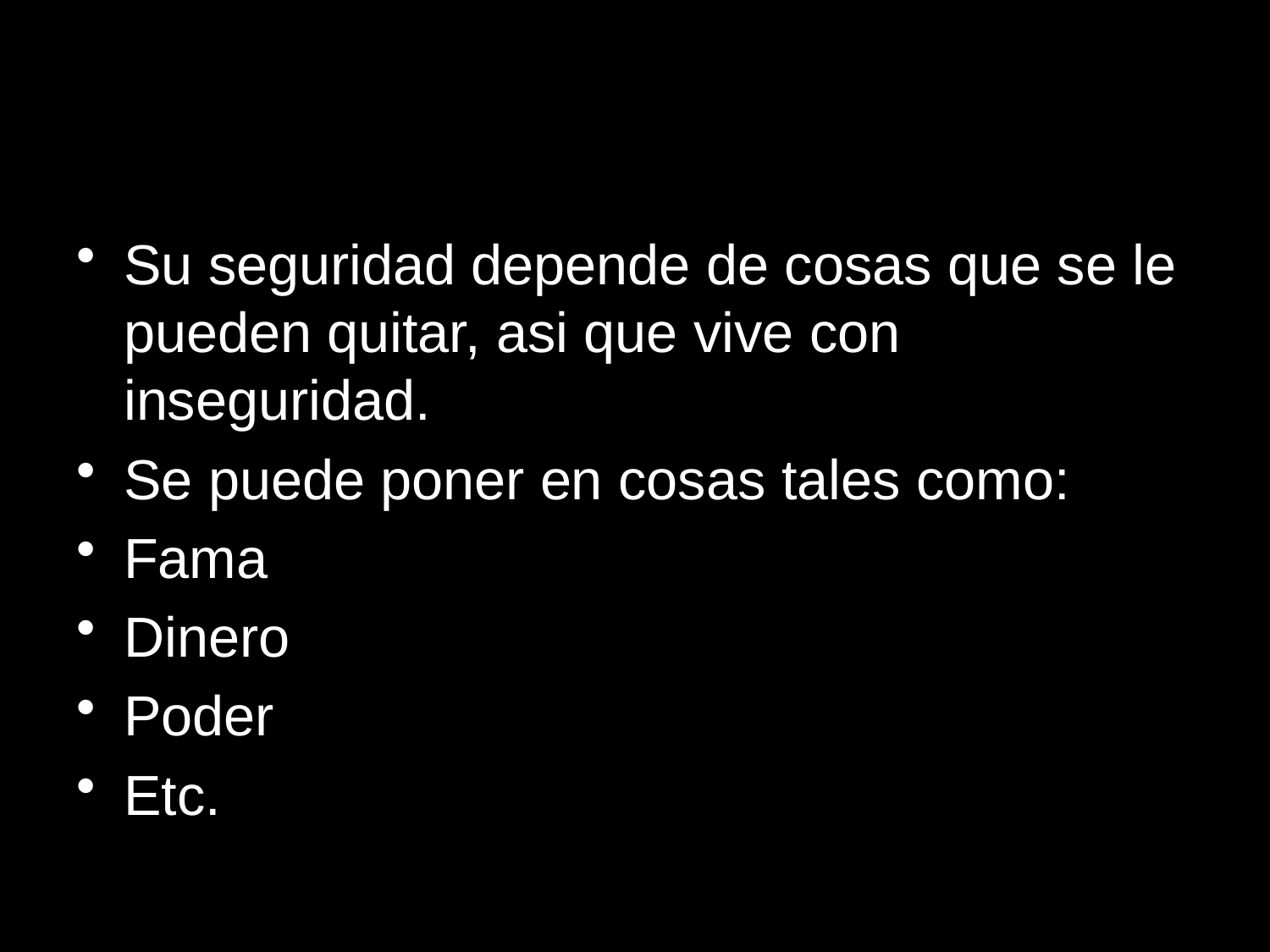

# INSEGURIDAD
Su seguridad depende de cosas que se le pueden quitar, asi que vive con inseguridad.
Se puede poner en cosas tales como:
Fama
Dinero
Poder
Etc.